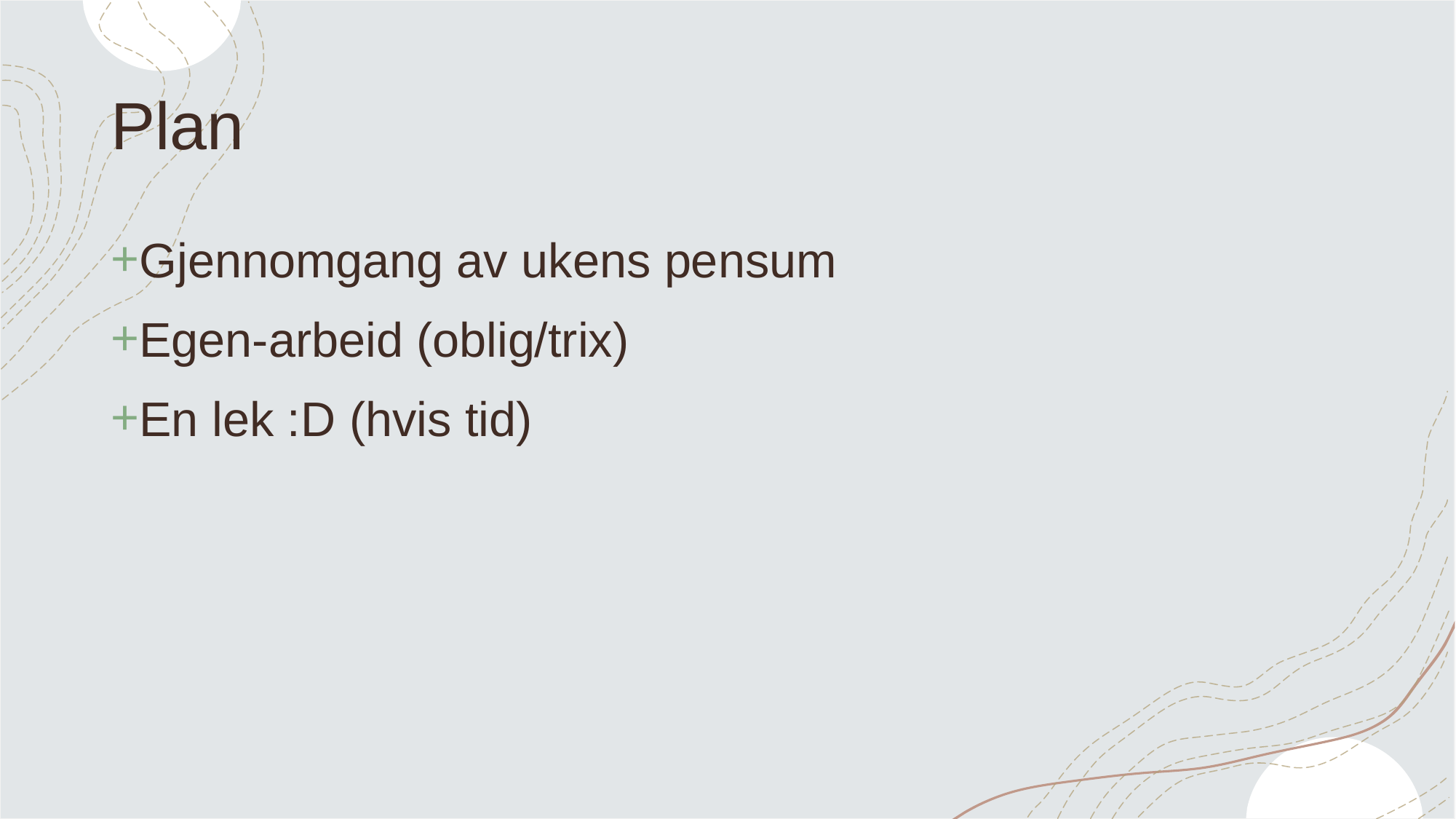

# Plan
Gjennomgang av ukens pensum
Egen-arbeid (oblig/trix)
En lek :D (hvis tid)